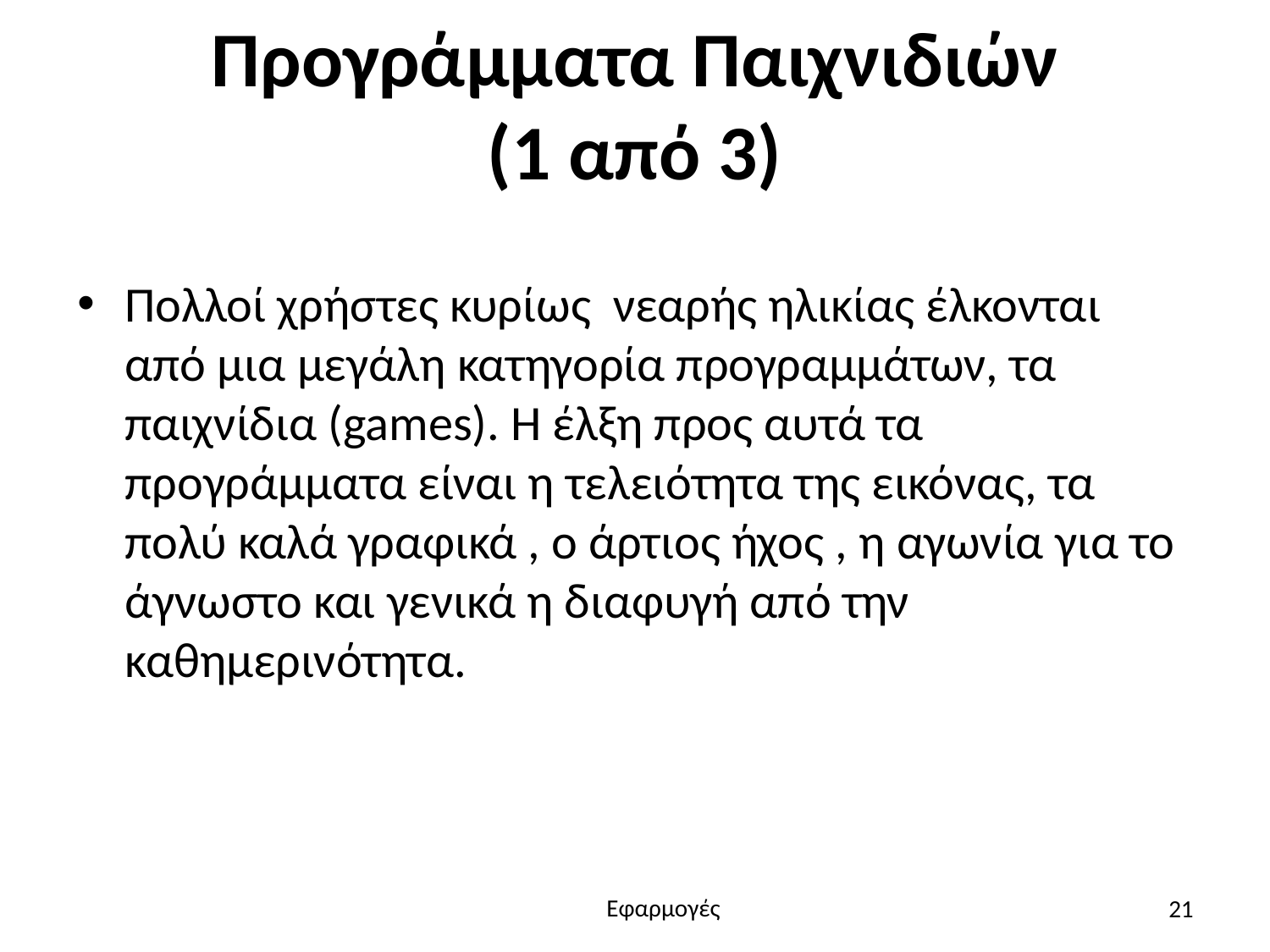

# Προγράμματα Παιχνιδιών (1 από 3)
Πολλοί χρήστες κυρίως  νεαρής ηλικίας έλκονται από μια μεγάλη κατηγορία προγραμμάτων, τα παιχνίδια (games). Η έλξη προς αυτά τα προγράμματα είναι η τελειότητα της εικόνας, τα πολύ καλά γραφικά , ο άρτιος ήχος , η αγωνία για το άγνωστο και γενικά η διαφυγή από την καθημερινότητα.
21
Εφαρμογές